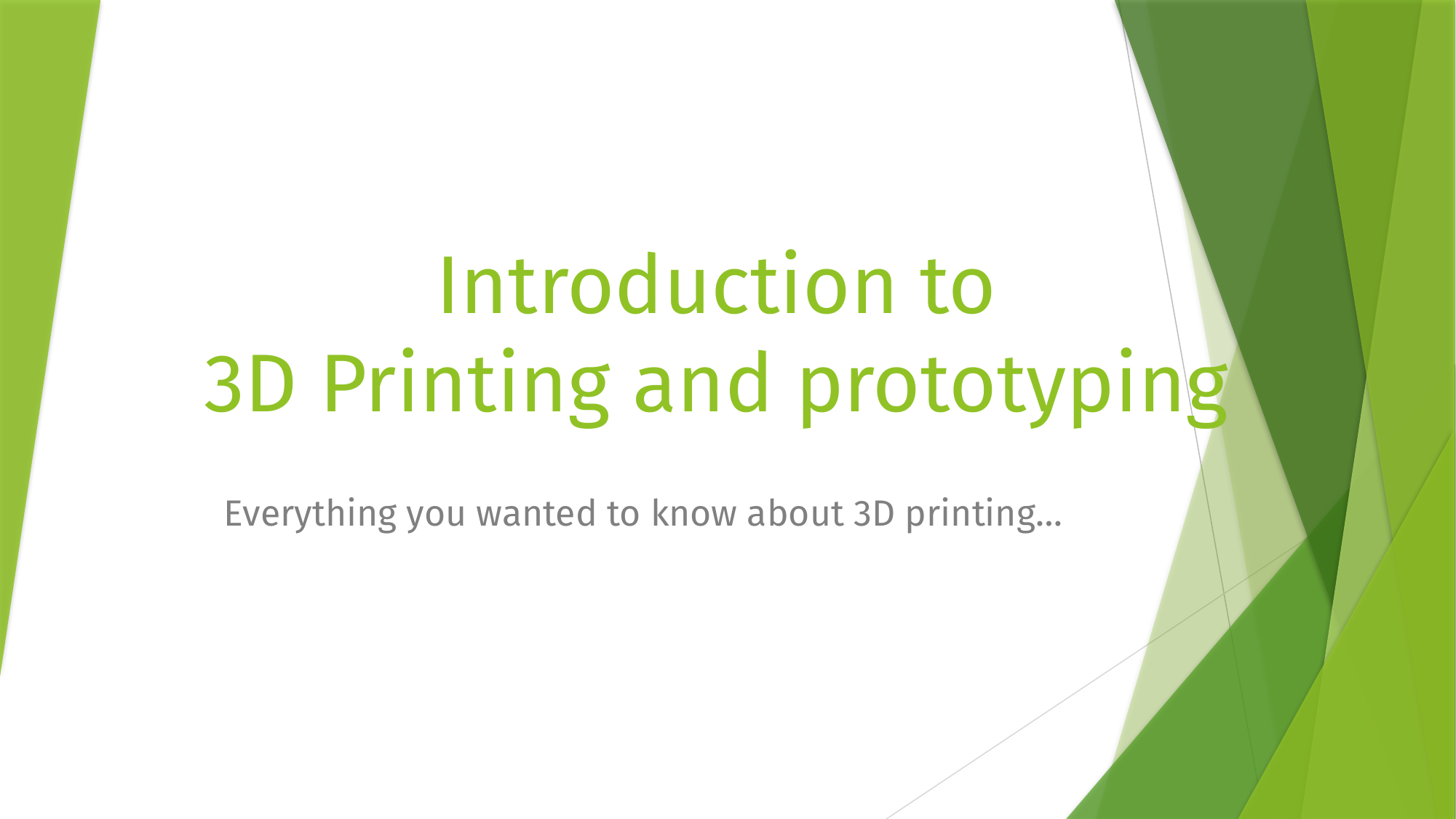

# Introduction to 3D Printing and prototyping
Everything you wanted to know about 3D printing…